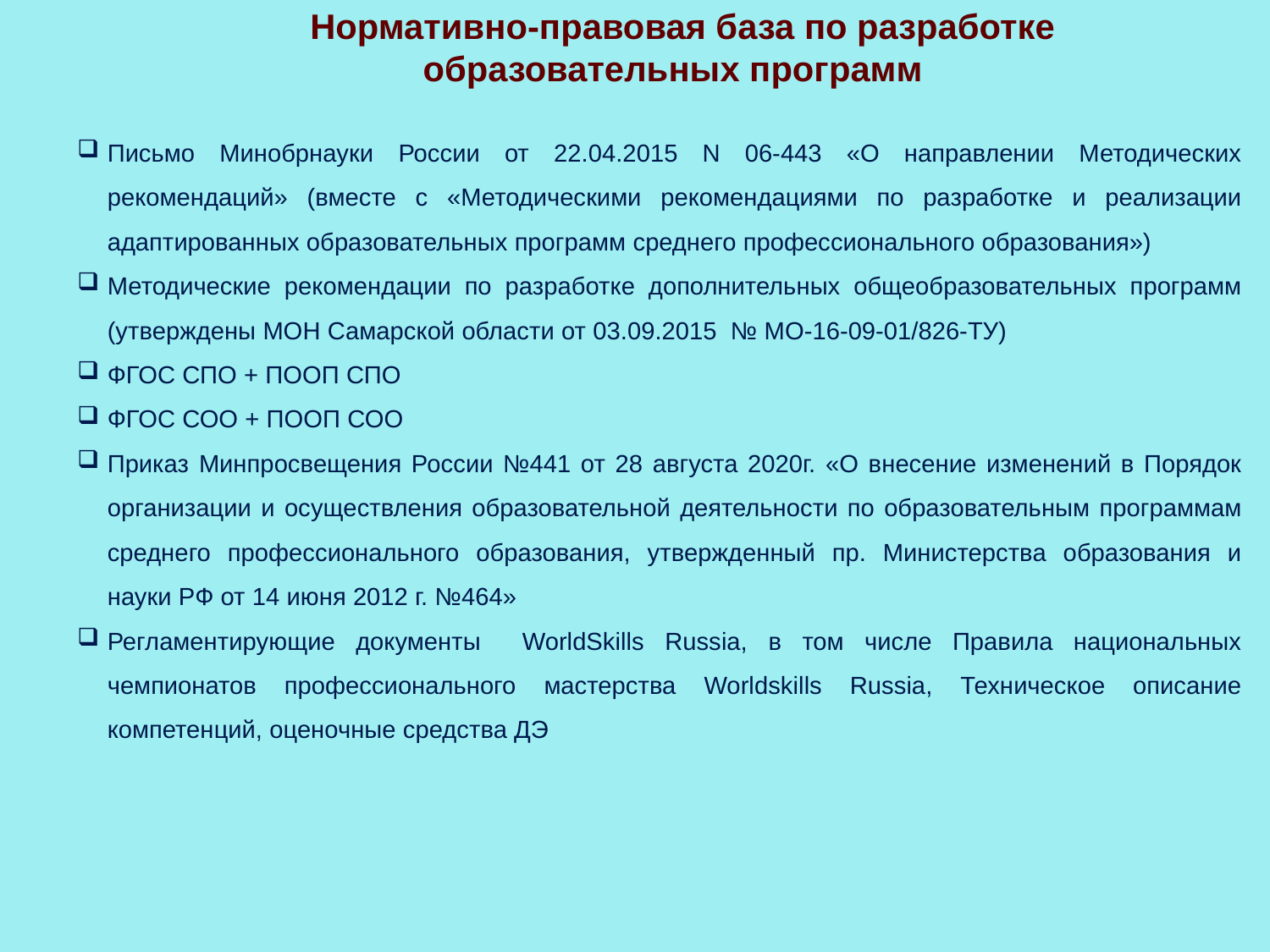

Нормативно-правовая база по разработке образовательных программ
Письмо Минобрнауки России от 22.04.2015 N 06-443 «О направлении Методических рекомендаций» (вместе с «Методическими рекомендациями по разработке и реализации адаптированных образовательных программ среднего профессионального образования»)
Методические рекомендации по разработке дополнительных общеобразовательных программ (утверждены МОН Самарской области от 03.09.2015  № МО-16-09-01/826-ТУ)
ФГОС СПО + ПООП СПО
ФГОС СОО + ПООП СОО
Приказ Минпросвещения России №441 от 28 августа 2020г. «О внесение изменений в Порядок организации и осуществления образовательной деятельности по образовательным программам среднего профессионального образования, утвержденный пр. Министерства образования и науки РФ от 14 июня 2012 г. №464»
Регламентирующие документы  WorldSkills Russia, в том числе Правила национальных чемпионатов профессионального мастерства Worldskills Russia, Техническое описание компетенций, оценочные средства ДЭ